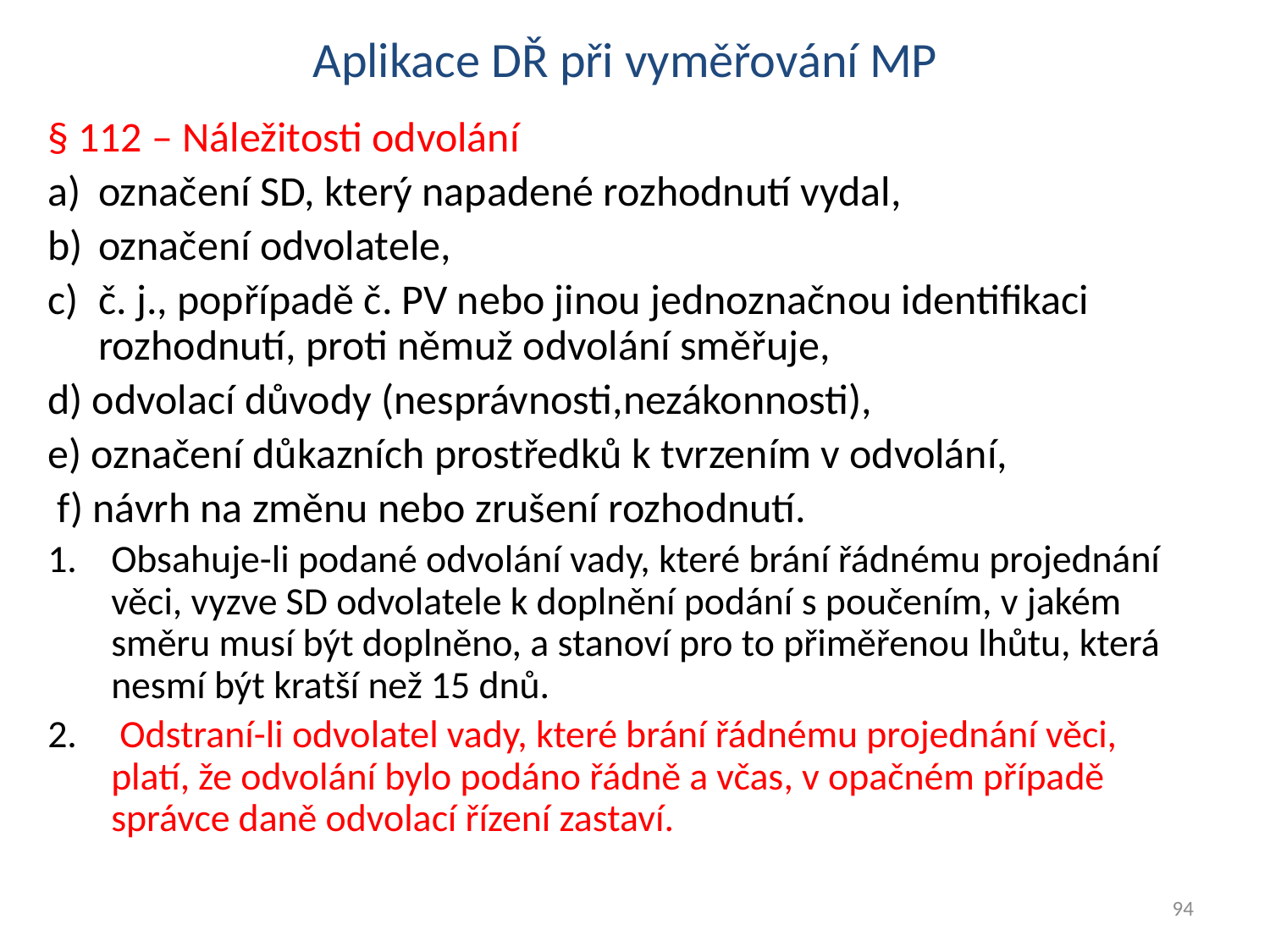

# Aplikace DŘ při vyměřování MP
§ 112 – Náležitosti odvolání
a)	označení SD, který napadené rozhodnutí vydal,
b)	označení odvolatele,
c)	č. j., popřípadě č. PV nebo jinou jednoznačnou identifikaci rozhodnutí, proti němuž odvolání směřuje,
d) odvolací důvody (nesprávnosti,nezákonnosti),
e) označení důkazních prostředků k tvrzením v odvolání,
 f) návrh na změnu nebo zrušení rozhodnutí.
Obsahuje-li podané odvolání vady, které brání řádnému projednání věci, vyzve SD odvolatele k doplnění podání s poučením, v jakém směru musí být doplněno, a stanoví pro to přiměřenou lhůtu, která nesmí být kratší než 15 dnů.
 Odstraní-li odvolatel vady, které brání řádnému projednání věci, platí, že odvolání bylo podáno řádně a včas, v opačném případě správce daně odvolací řízení zastaví.

94